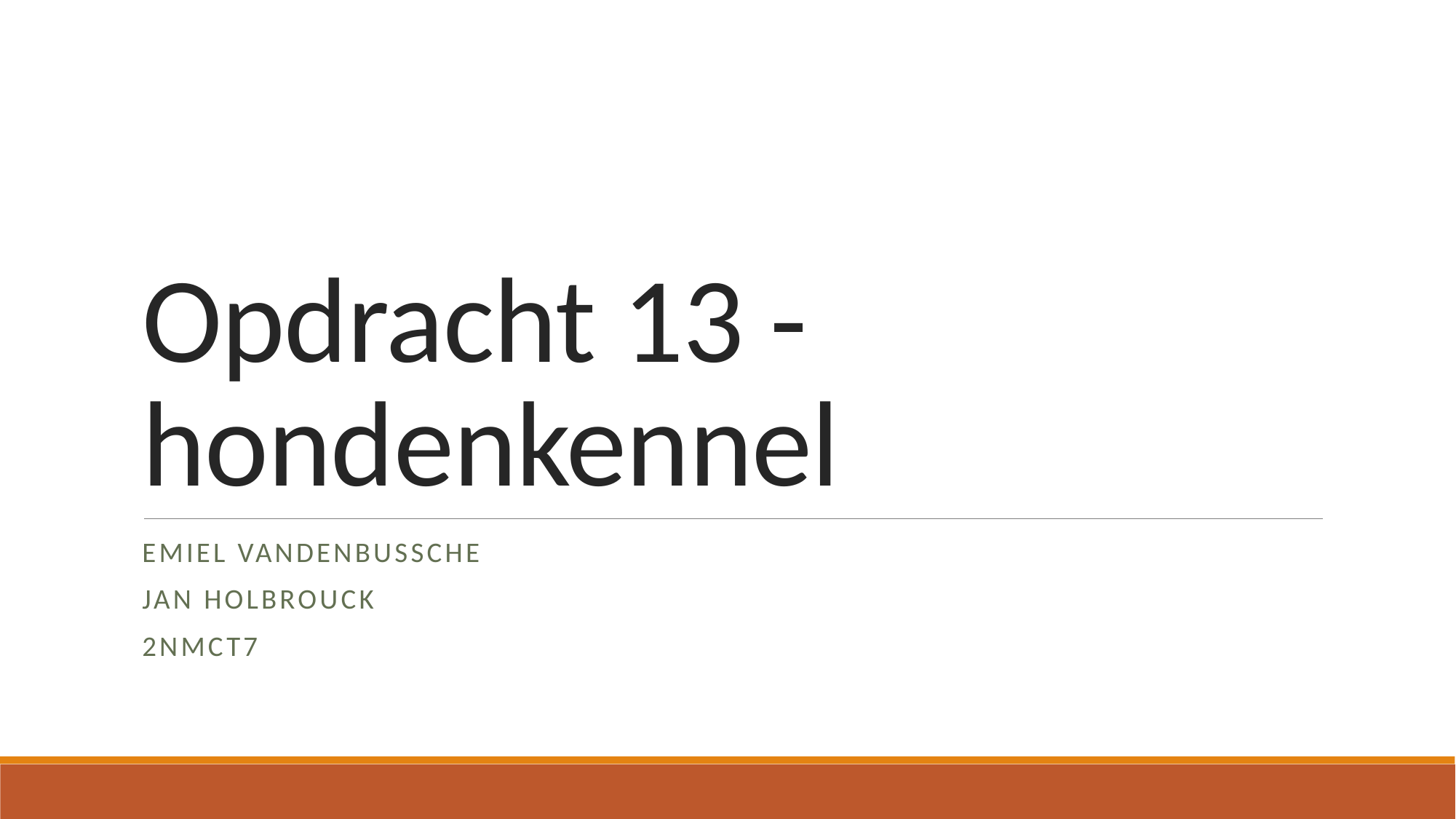

# Opdracht 13 - hondenkennel
Emiel Vandenbussche
Jan Holbrouck
2NMCT7